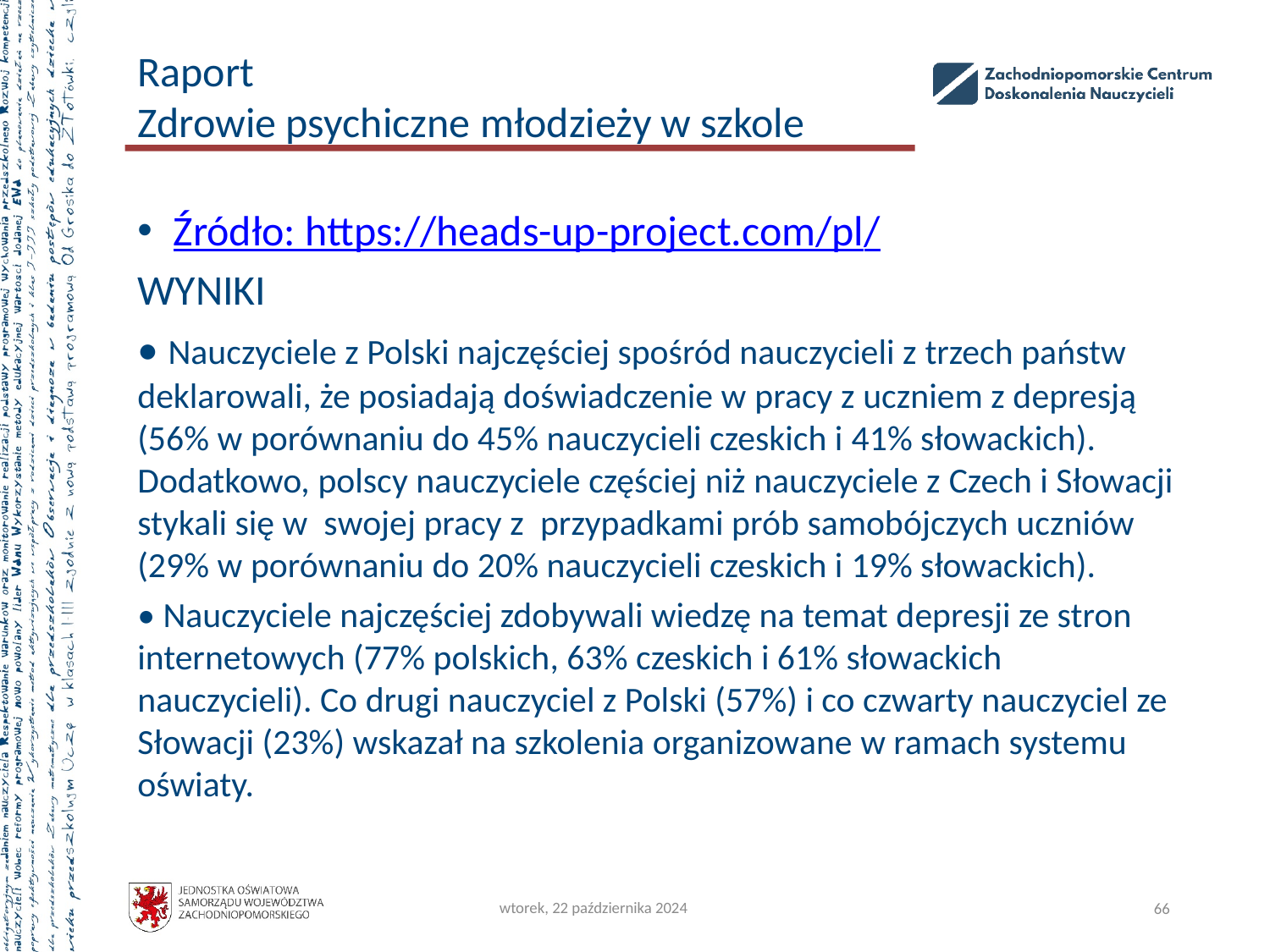

# Raport Zdrowie psychiczne młodzieży w szkole
Źródło: https://heads-up-project.com/pl/
WYNIKI
• Nauczyciele z Polski najczęściej spośród nauczycieli z trzech państw deklarowali, że posiadają doświadczenie w pracy z uczniem z depresją (56% w porównaniu do 45% nauczycieli czeskich i 41% słowackich). Dodatkowo, polscy nauczyciele częściej niż nauczyciele z Czech i Słowacji stykali się w  swojej pracy z  przypadkami prób samobójczych uczniów (29% w porównaniu do 20% nauczycieli czeskich i 19% słowackich).
• Nauczyciele najczęściej zdobywali wiedzę na temat depresji ze stron internetowych (77% polskich, 63% czeskich i 61% słowackich nauczycieli). Co drugi nauczyciel z Polski (57%) i co czwarty nauczyciel ze Słowacji (23%) wskazał na szkolenia organizowane w ramach systemu oświaty.

wtorek, 22 października 2024
66